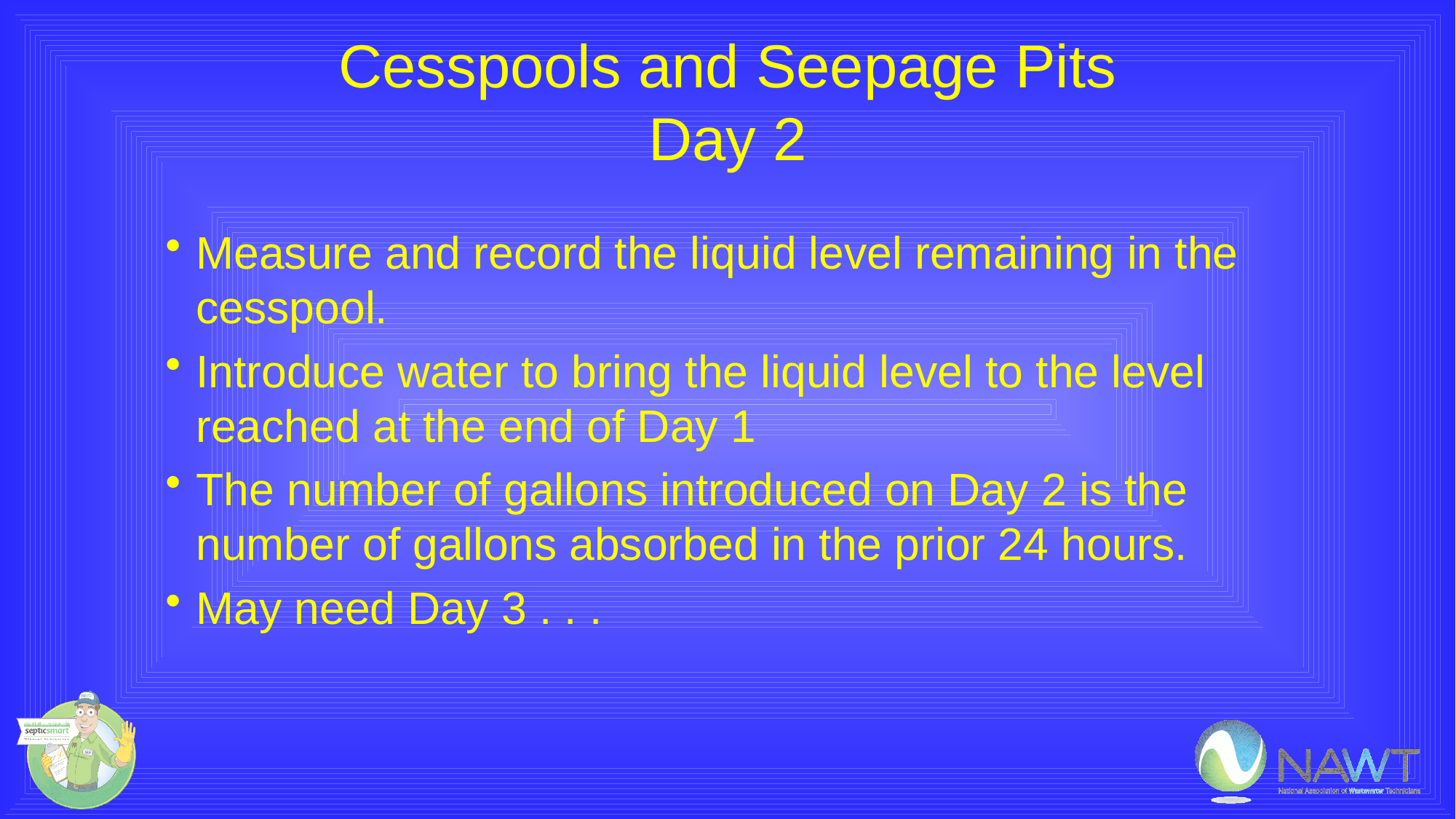

# Cesspools and Seepage Pits Day 2
Measure and record the liquid level remaining in the cesspool.
Introduce water to bring the liquid level to the level reached at the end of Day 1
The number of gallons introduced on Day 2 is the number of gallons absorbed in the prior 24 hours.
May need Day 3 . . .